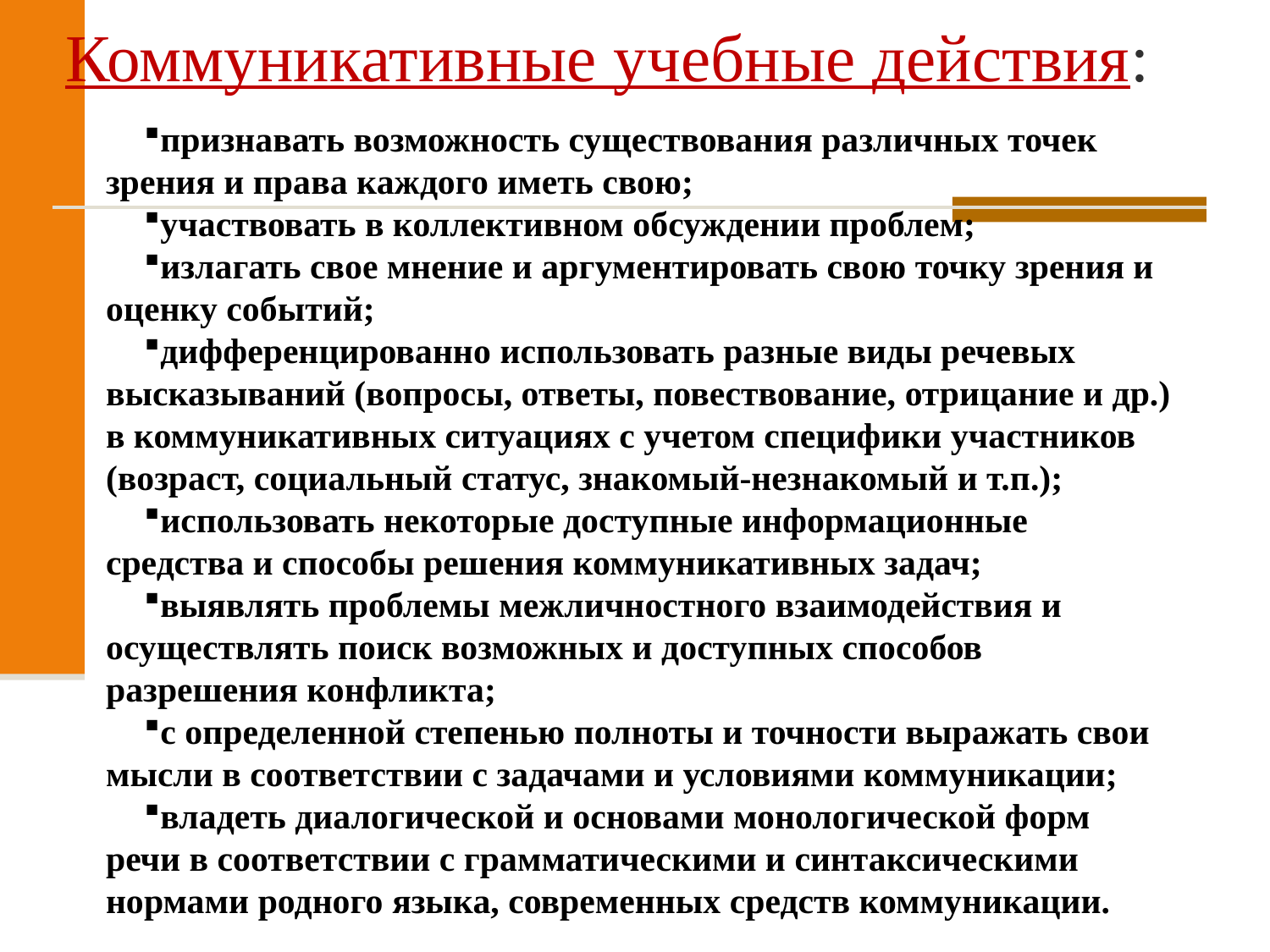

# Коммуникативные учебные действия:
признавать возможность существования различных точек зрения и права каждого иметь свою;
участвовать в коллективном обсуждении проблем;
излагать свое мнение и аргументировать свою точку зрения и оценку событий;
дифференцированно использовать разные виды речевых высказываний (вопросы, ответы, повествование, отрицание и др.) в коммуникативных ситуациях с учетом специфики участников (возраст, социальный статус, знакомый-незнакомый и т.п.);
использовать некоторые доступные информационные средства и способы решения коммуникативных задач;
выявлять проблемы межличностного взаимодействия и осуществлять поиск возможных и доступных способов разрешения конфликта;
с определенной степенью полноты и точности выражать свои мысли в соответствии с задачами и условиями коммуникации;
владеть диалогической и основами монологической форм речи в соответствии с грамматическими и синтаксическими нормами родного языка, современных средств коммуникации.